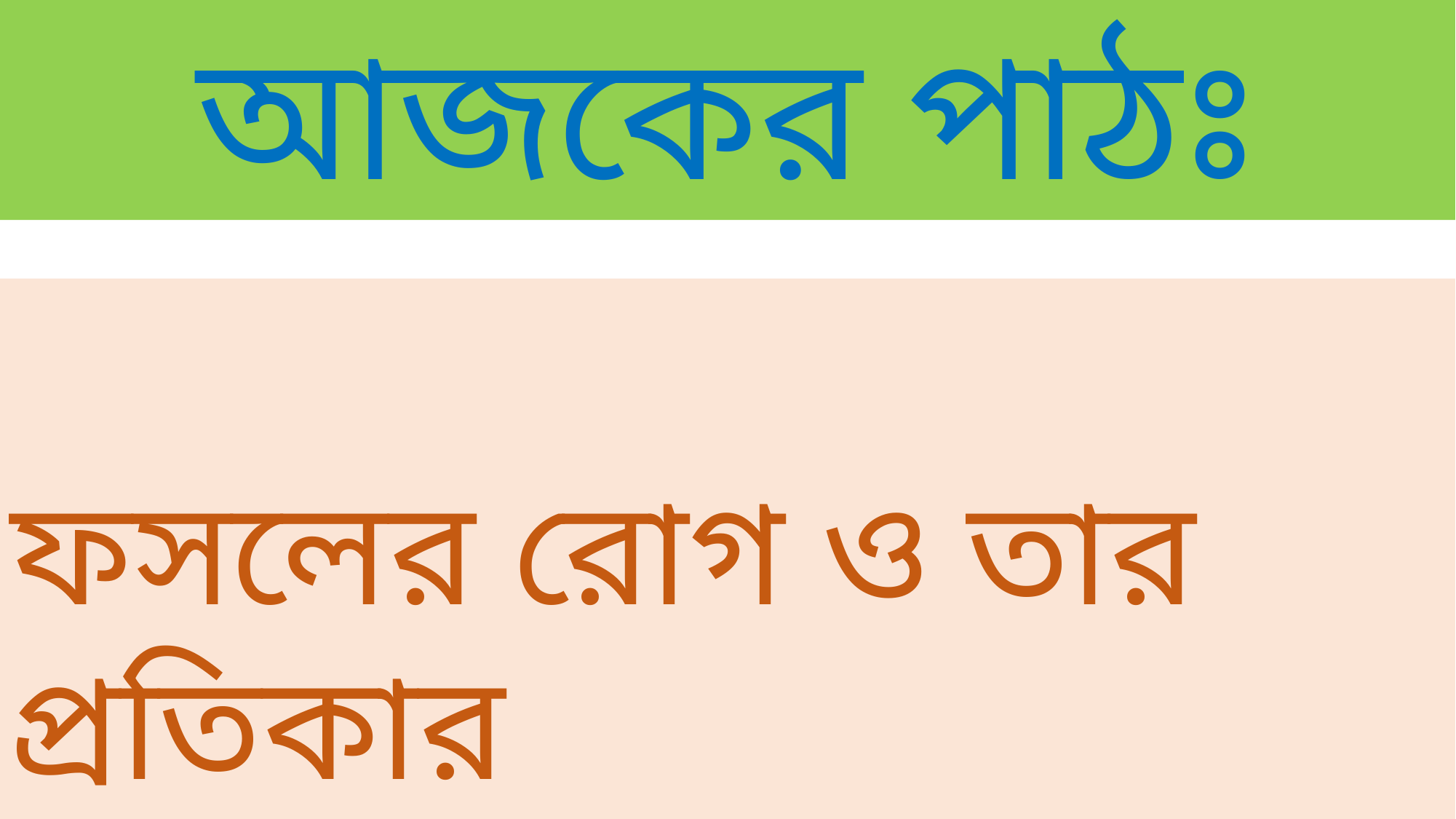

আজকের পাঠঃ

ফসলের রোগ ও তার প্রতিকার